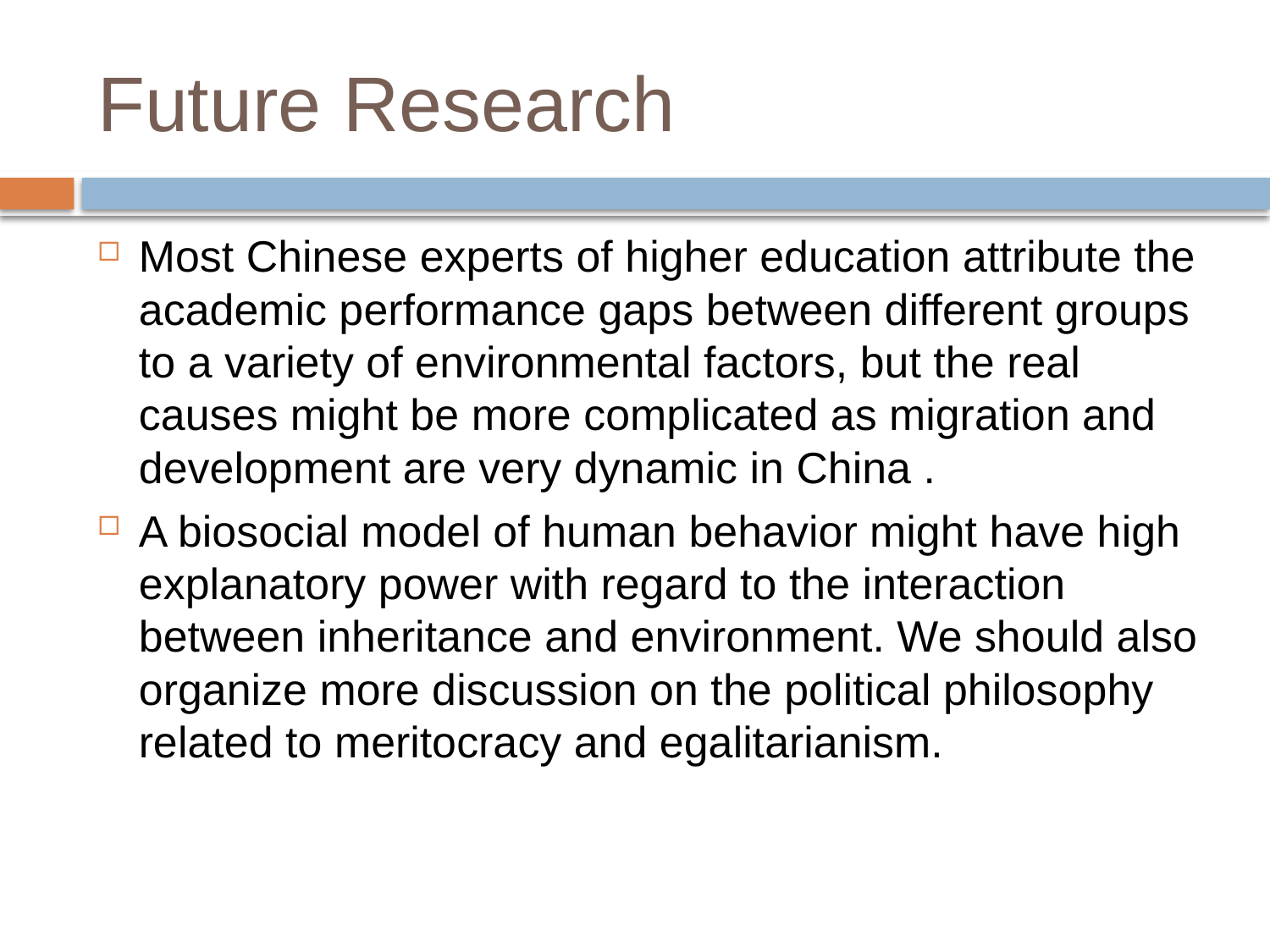

# Future Research
Most Chinese experts of higher education attribute the academic performance gaps between different groups to a variety of environmental factors, but the real causes might be more complicated as migration and development are very dynamic in China .
A biosocial model of human behavior might have high explanatory power with regard to the interaction between inheritance and environment. We should also organize more discussion on the political philosophy related to meritocracy and egalitarianism.